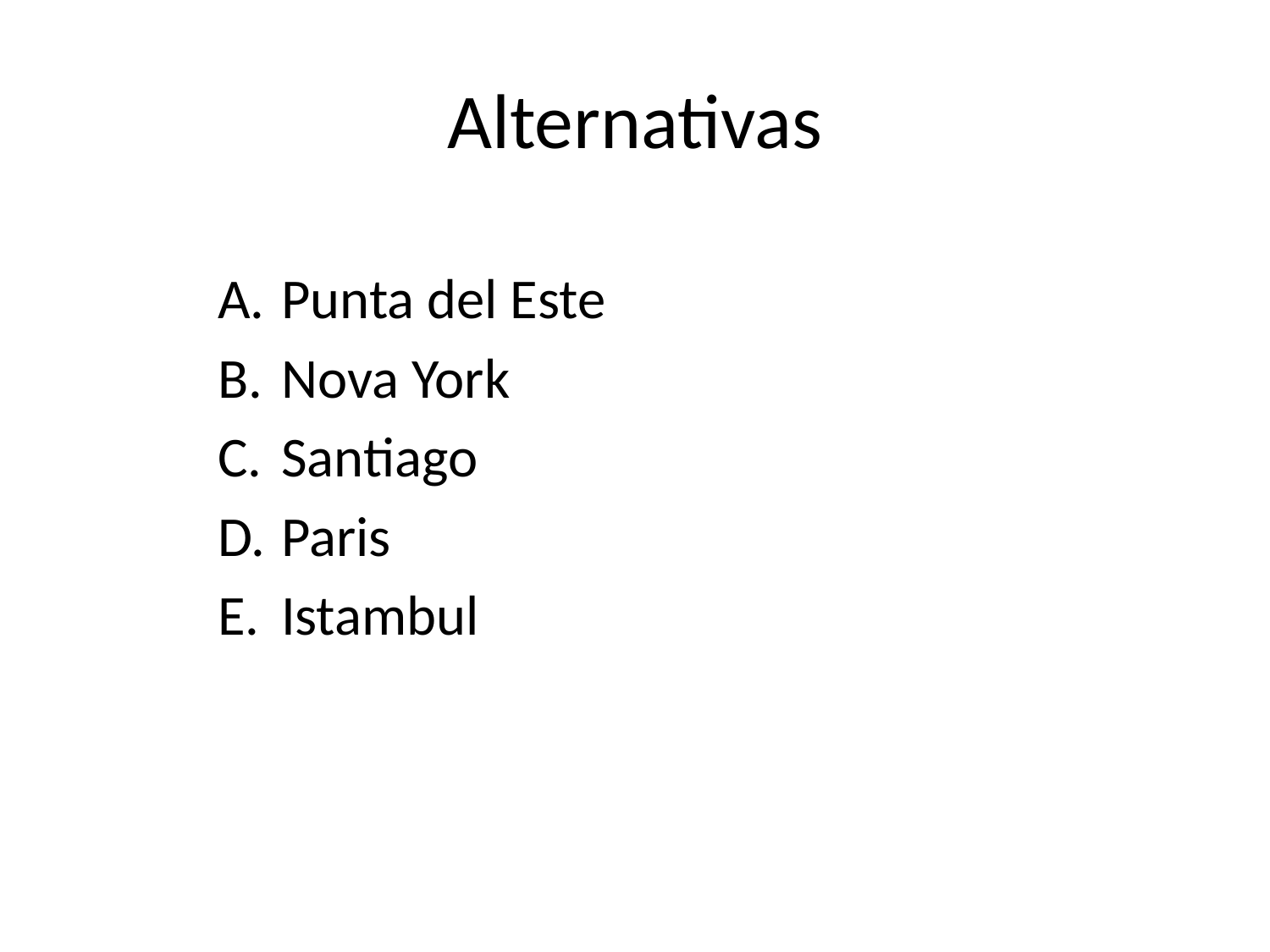

# Alternativas
Punta del Este
Nova York
Santiago
Paris
Istambul